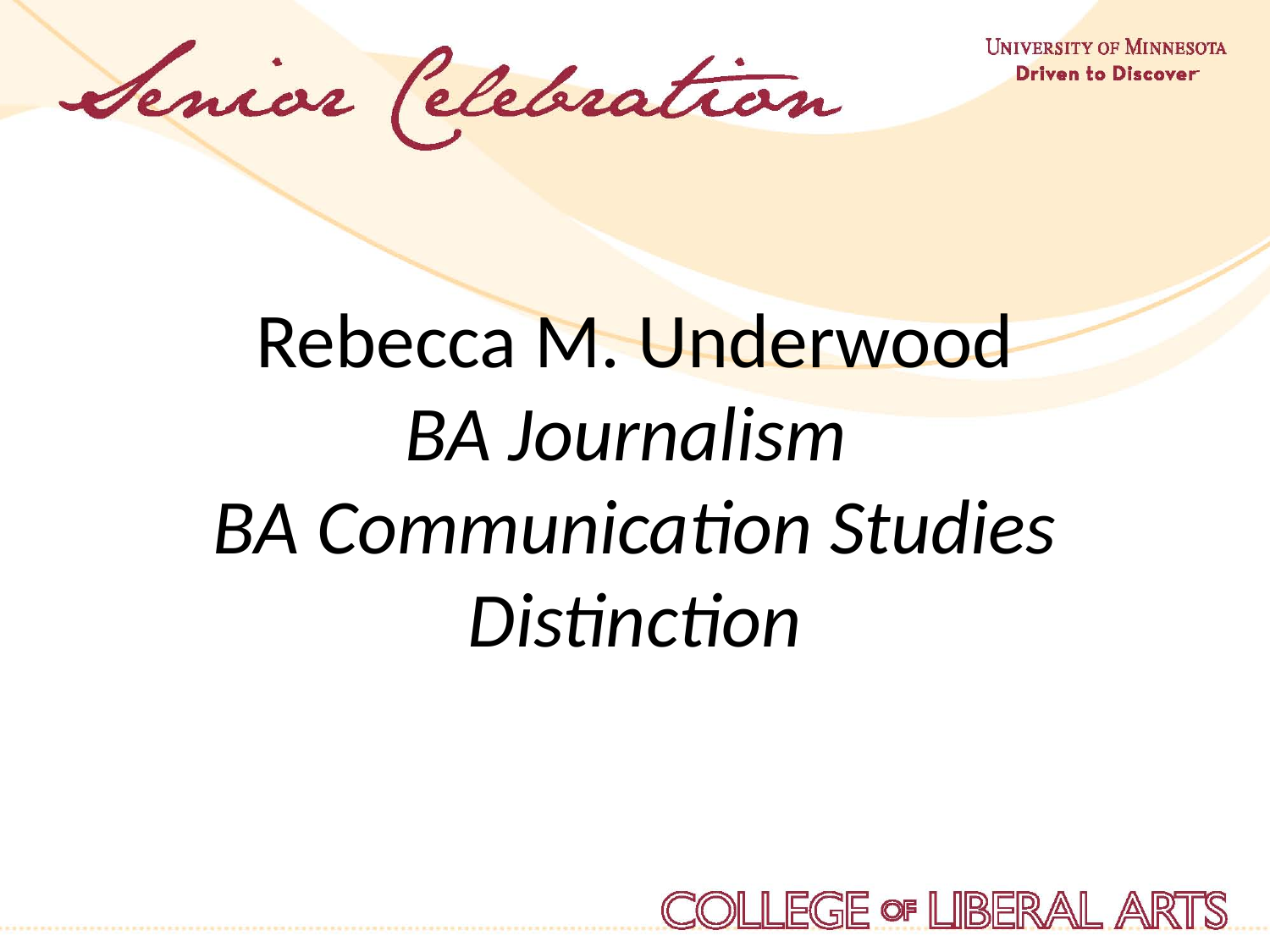

Rebecca M. Underwood
BA Journalism
BA Communication Studies
Distinction